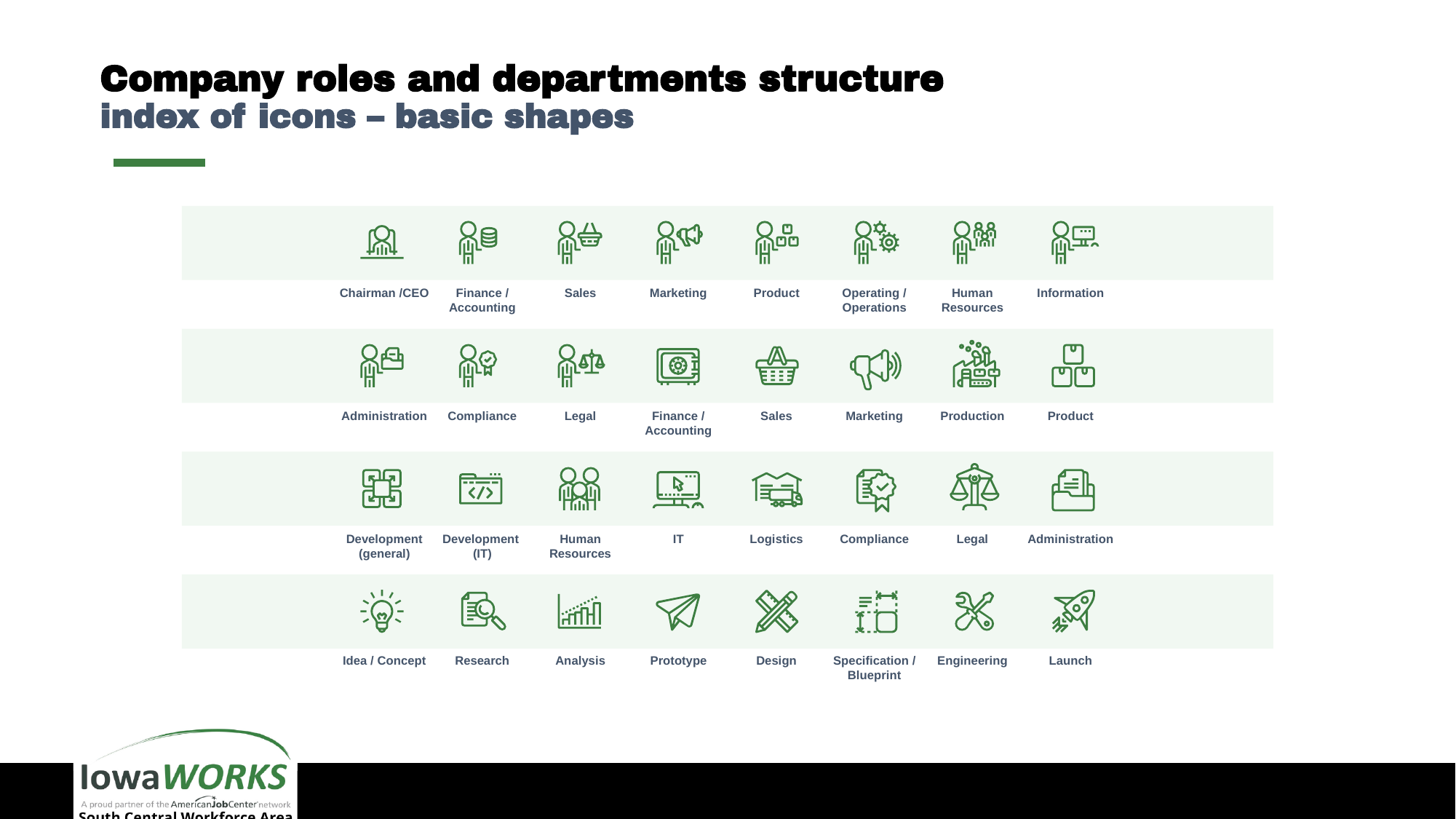

# Company roles and departments structure index of icons – basic shapes

Chairman /CEO
Finance / Accounting
Sales
Marketing
Product
Operating / Operations
Human Resources
Information

Administration
Compliance
Legal
Finance / Accounting
Sales
Marketing
Production
Product

Development (general)
Development
(IT)
Human Resources
IT
Logistics
Compliance
Legal
Administration

Idea / Concept
Research
Analysis
Prototype
Design
Specification / Blueprint
Engineering
Launch